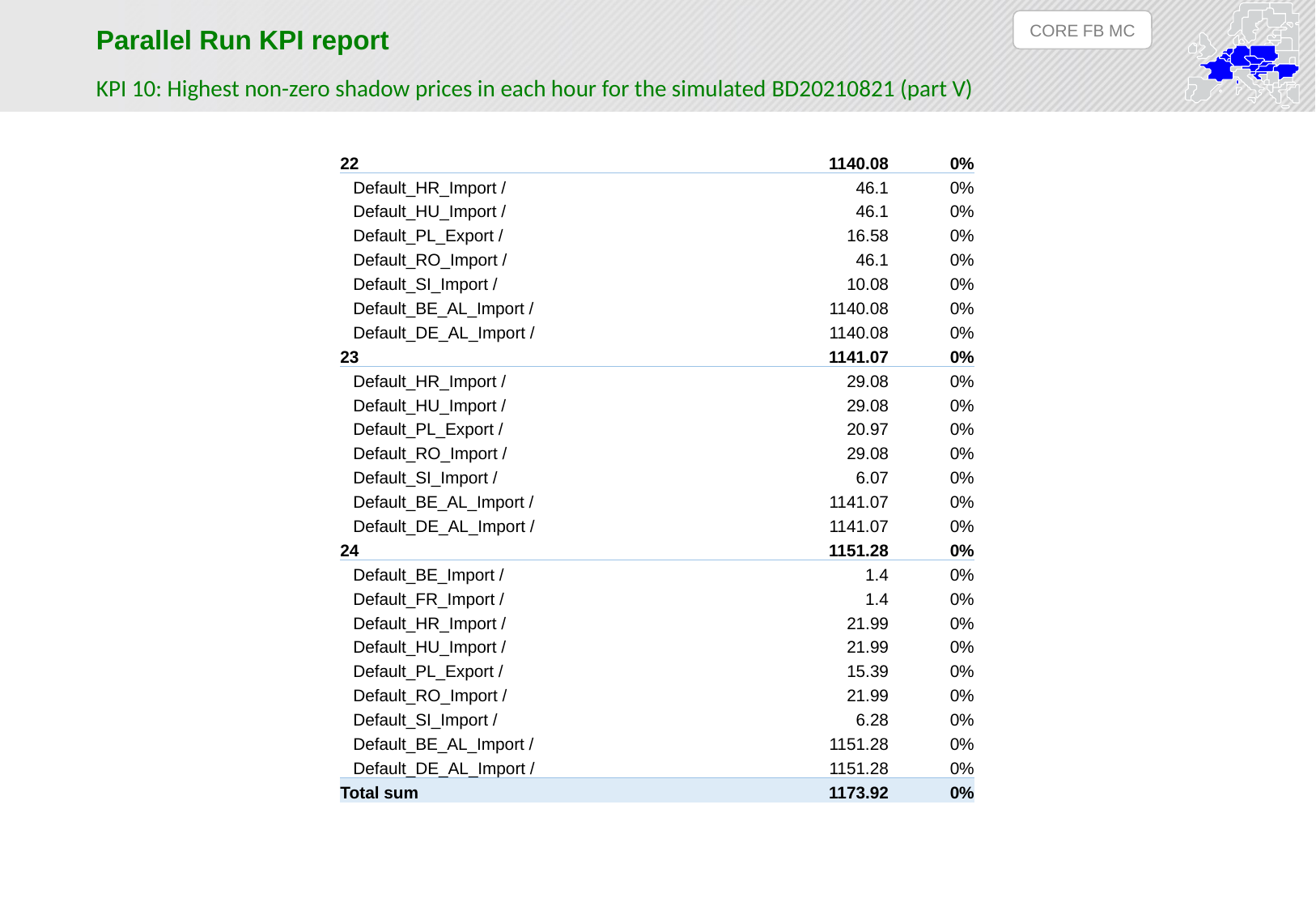

CORE FB MC
Parallel Run KPI report
KPI 10: Highest non-zero shadow prices in each hour for the simulated BD20210821 (part V)
| 22 | 1140.08 | 0% |
| --- | --- | --- |
| Default\_HR\_Import / | 46.1 | 0% |
| Default\_HU\_Import / | 46.1 | 0% |
| Default\_PL\_Export / | 16.58 | 0% |
| Default\_RO\_Import / | 46.1 | 0% |
| Default\_SI\_Import / | 10.08 | 0% |
| Default\_BE\_AL\_Import / | 1140.08 | 0% |
| Default\_DE\_AL\_Import / | 1140.08 | 0% |
| 23 | 1141.07 | 0% |
| Default\_HR\_Import / | 29.08 | 0% |
| Default\_HU\_Import / | 29.08 | 0% |
| Default\_PL\_Export / | 20.97 | 0% |
| Default\_RO\_Import / | 29.08 | 0% |
| Default\_SI\_Import / | 6.07 | 0% |
| Default\_BE\_AL\_Import / | 1141.07 | 0% |
| Default\_DE\_AL\_Import / | 1141.07 | 0% |
| 24 | 1151.28 | 0% |
| Default\_BE\_Import / | 1.4 | 0% |
| Default\_FR\_Import / | 1.4 | 0% |
| Default\_HR\_Import / | 21.99 | 0% |
| Default\_HU\_Import / | 21.99 | 0% |
| Default\_PL\_Export / | 15.39 | 0% |
| Default\_RO\_Import / | 21.99 | 0% |
| Default\_SI\_Import / | 6.28 | 0% |
| Default\_BE\_AL\_Import / | 1151.28 | 0% |
| Default\_DE\_AL\_Import / | 1151.28 | 0% |
| Total sum | 1173.92 | 0% |